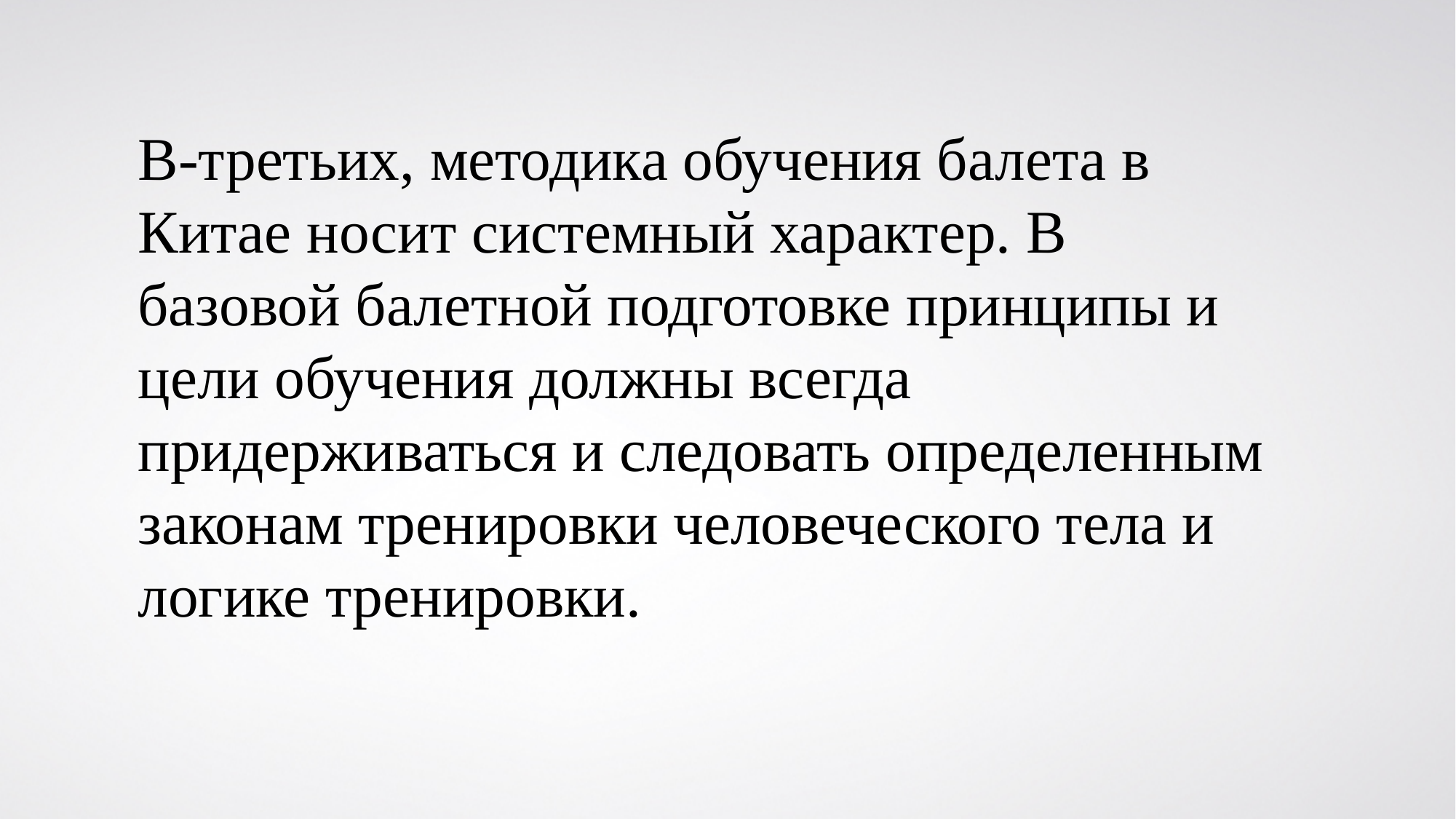

В-третьих, методика обучения балета в Китае носит системный характер. В базовой балетной подготовке принципы и цели обучения должны всегда придерживаться и следовать определенным законам тренировки человеческого тела и логике тренировки.